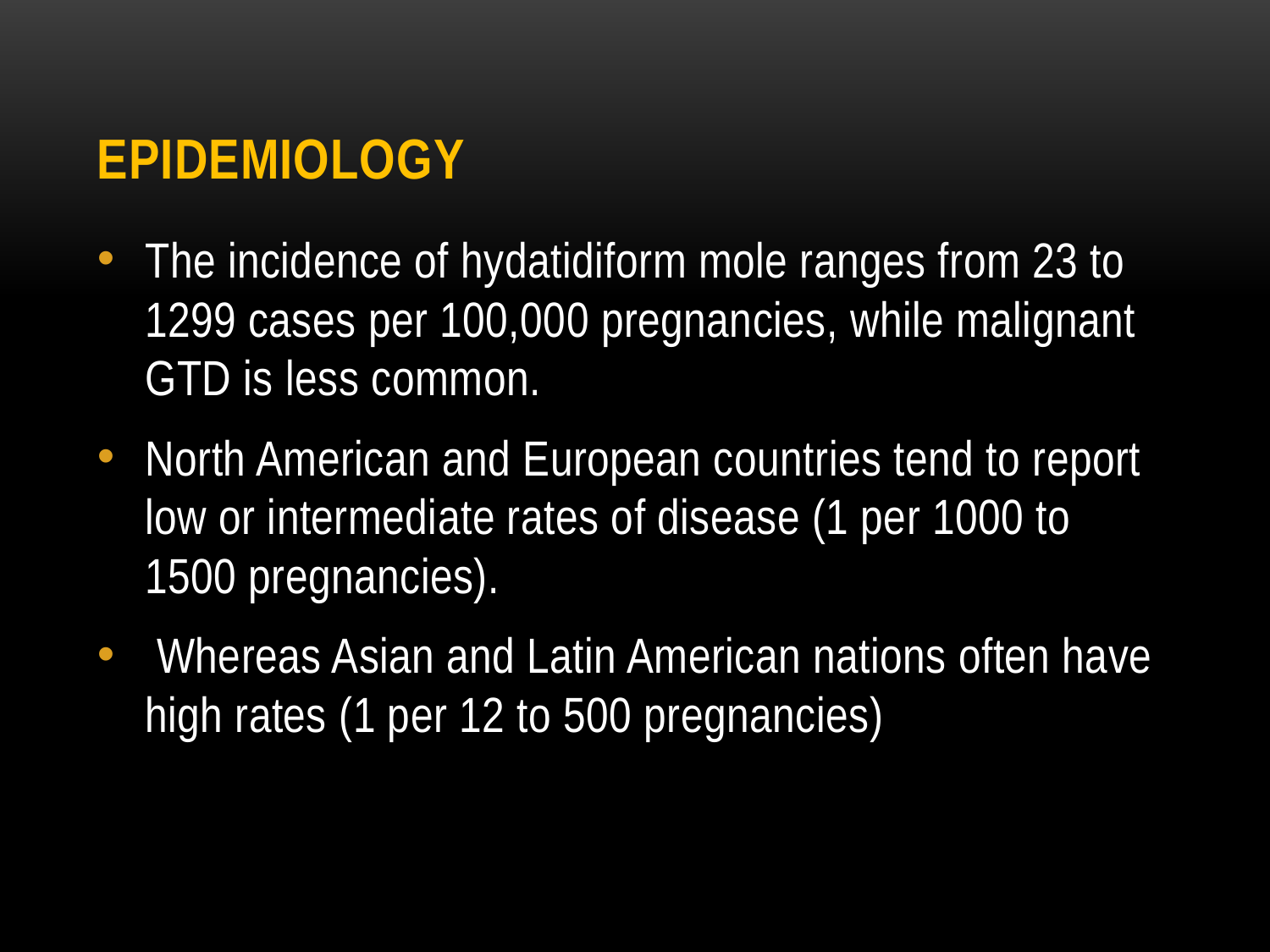

# EPIDEMIOLOGY
The incidence of hydatidiform mole ranges from 23 to 1299 cases per 100,000 pregnancies, while malignant GTD is less common.
North American and European countries tend to report low or intermediate rates of disease (1 per 1000 to 1500 pregnancies).
 Whereas Asian and Latin American nations often have high rates (1 per 12 to 500 pregnancies)